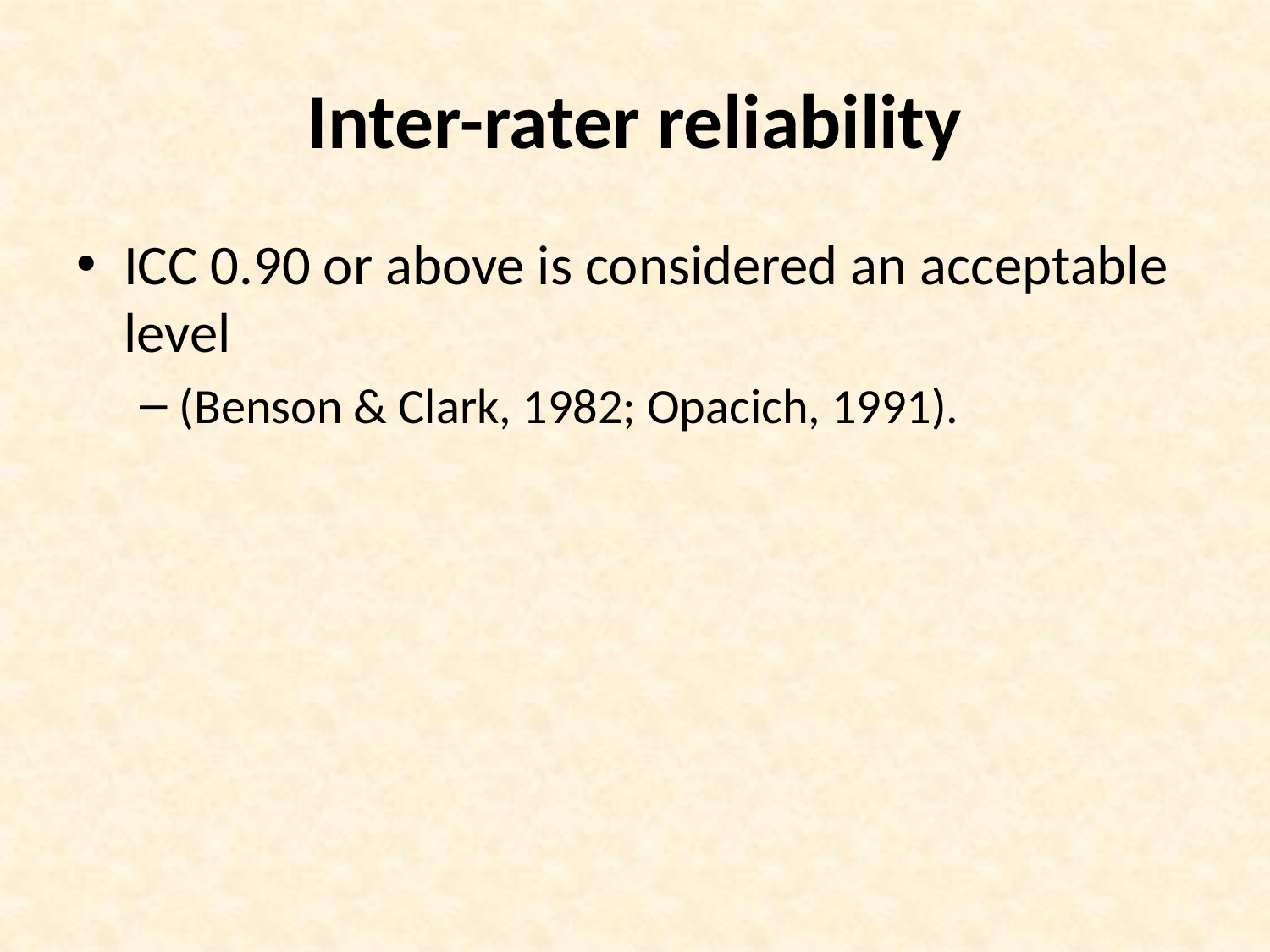

# Inter-rater reliability
ICC 0.90 or above is considered an acceptable level
(Benson & Clark, 1982; Opacich, 1991).